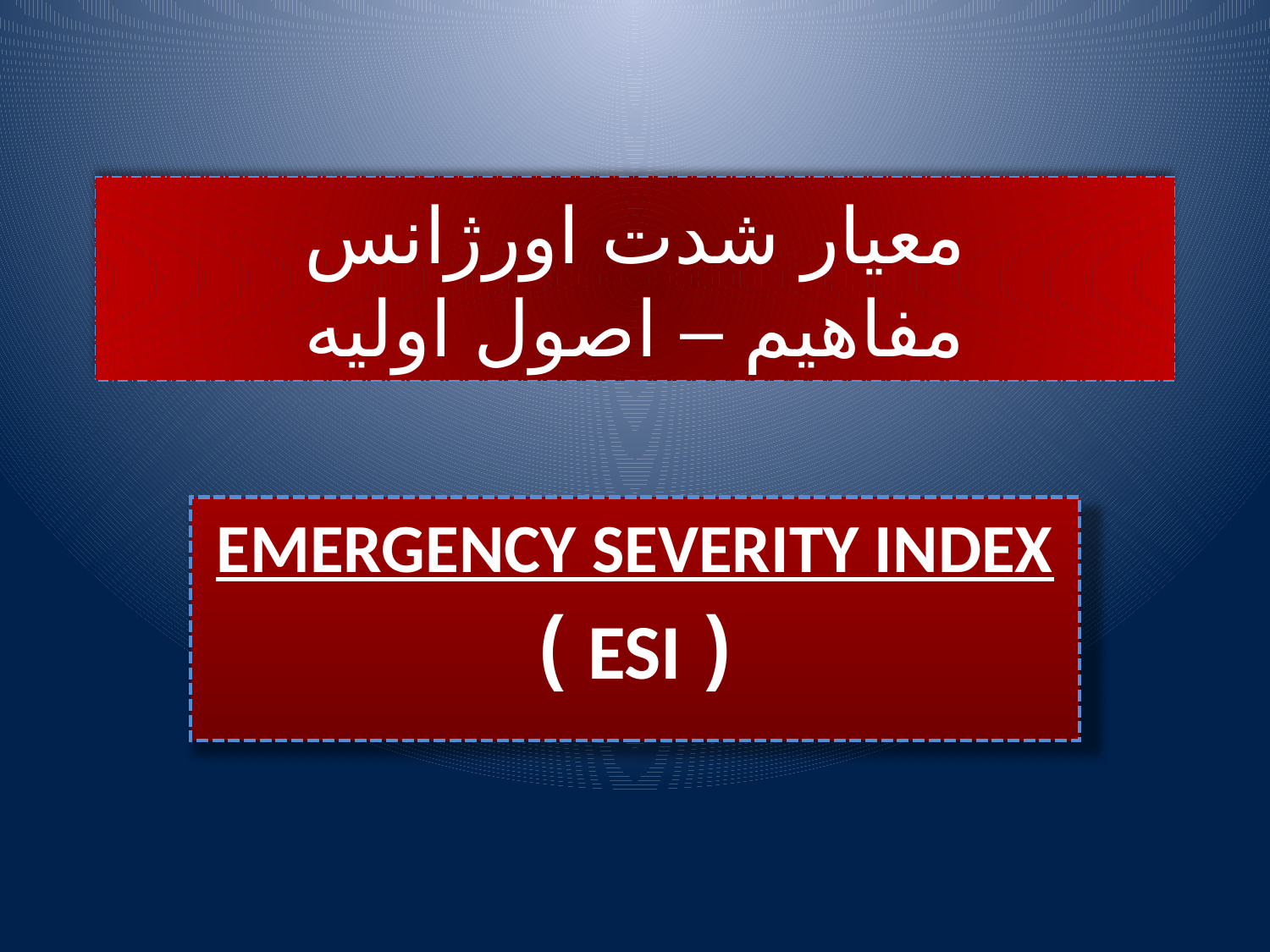

# معیار شدت اورژانس مفاهیم – اصول اولیه
EMERGENCY SEVERITY INDEX
( ESI )